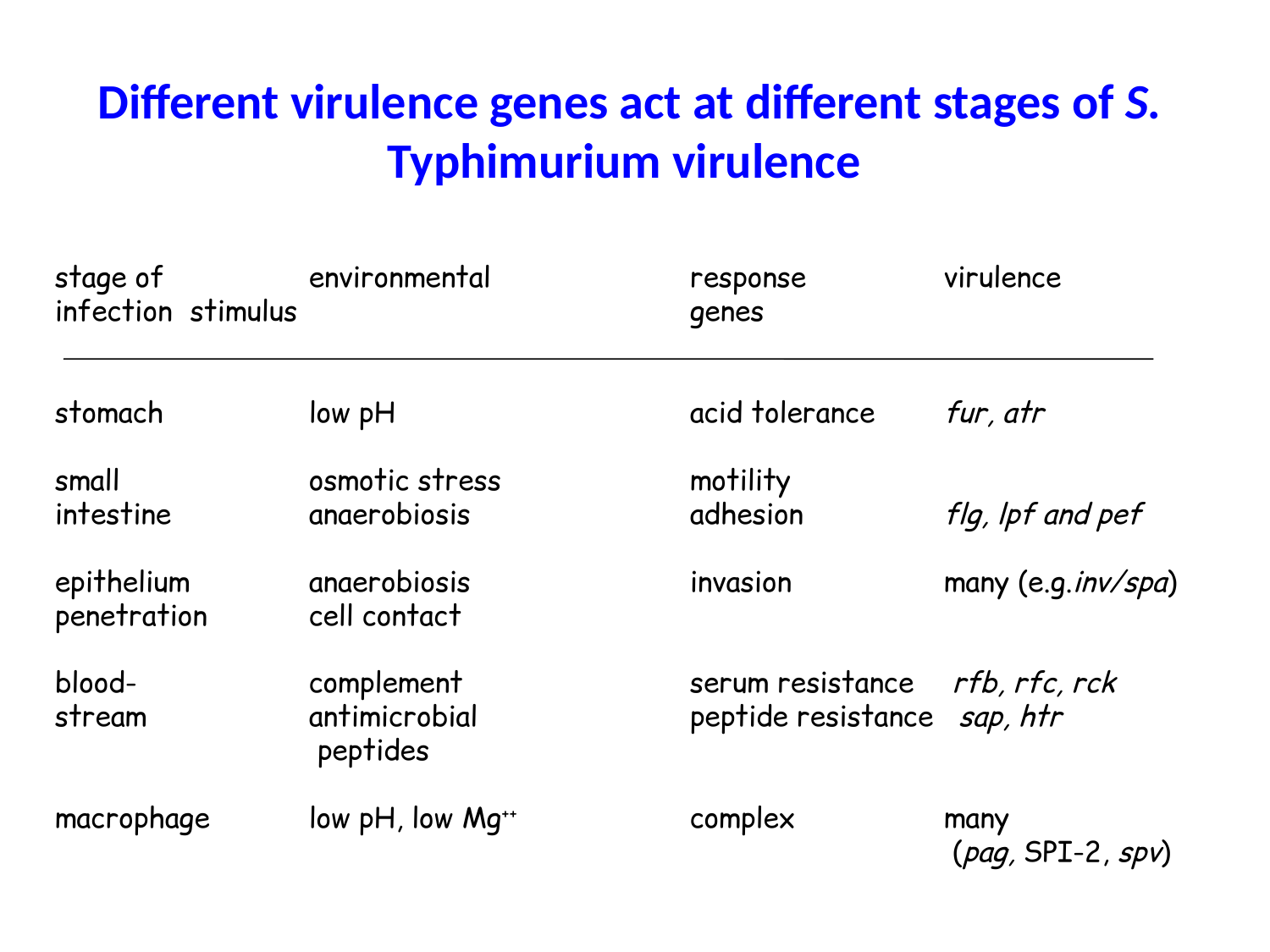

Different virulence genes act at different stages of S. Typhimurium virulence

stage of 	 	environmental	  	response	            	virulence
infection 	 stimulus 				genes

stomach		low pH			acid tolerance	fur, atr

small		osmotic stress		motility
intestine		anaerobiosis		adhesion		flg, lpf and pef

epithelium	anaerobiosis 		invasion		many (e.g.inv/spa)
penetration	cell contact

blood-		complement		serum resistance	 rfb, rfc, rck
stream	 	antimicrobial		peptide resistance   sap, htr
		 peptides

macrophage	low pH, low Mg++		complex 		many
							 (pag, SPI-2, spv)